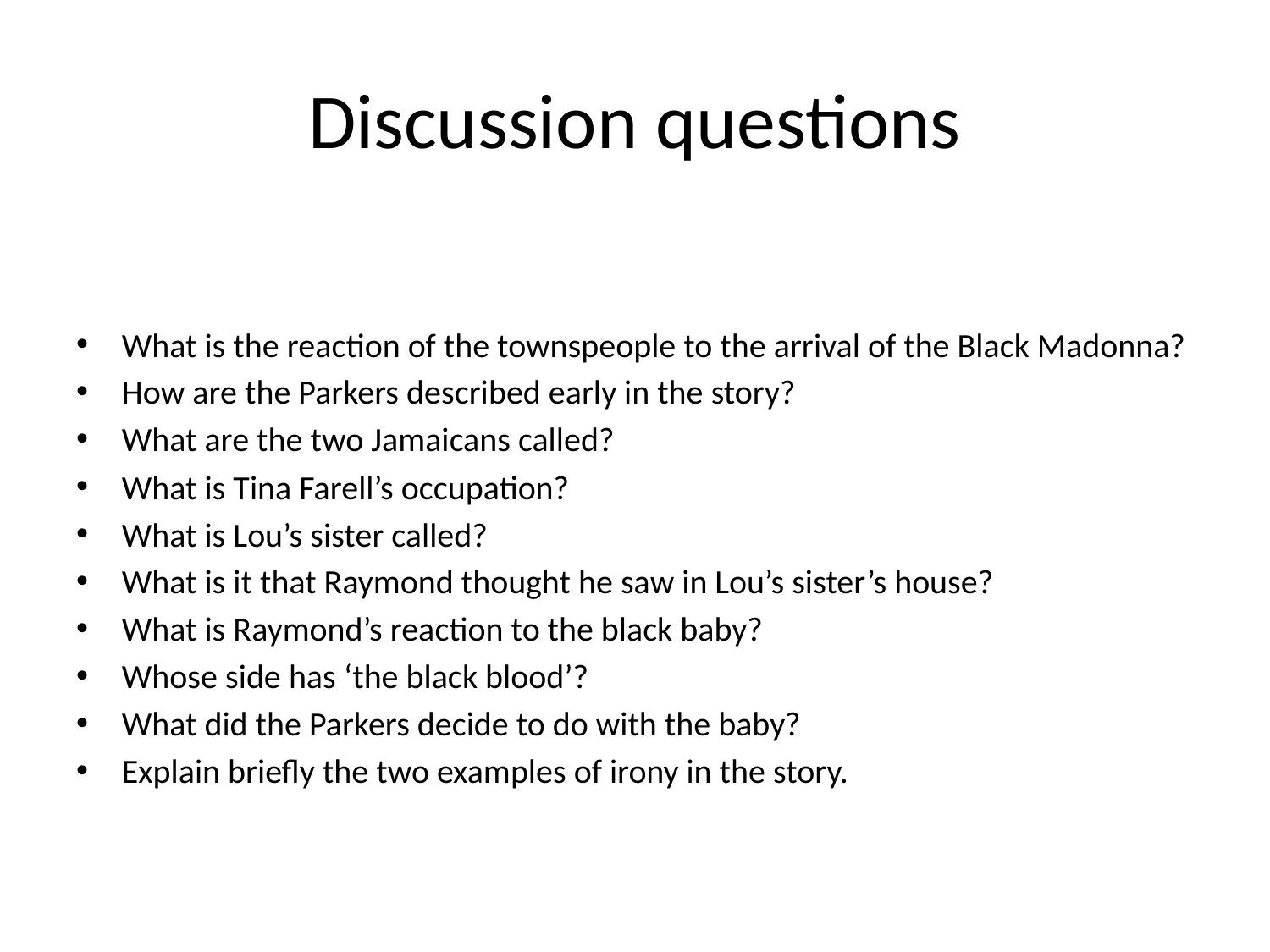

# Discussion questions

What is the reaction of the townspeople to the arrival of the Black Madonna?
How are the Parkers described early in the story?
What are the two Jamaicans called?
What is Tina Farell’s occupation?
What is Lou’s sister called?
What is it that Raymond thought he saw in Lou’s sister’s house?
What is Raymond’s reaction to the black baby?
Whose side has ‘the black blood’?
What did the Parkers decide to do with the baby?
Explain briefly the two examples of irony in the story.